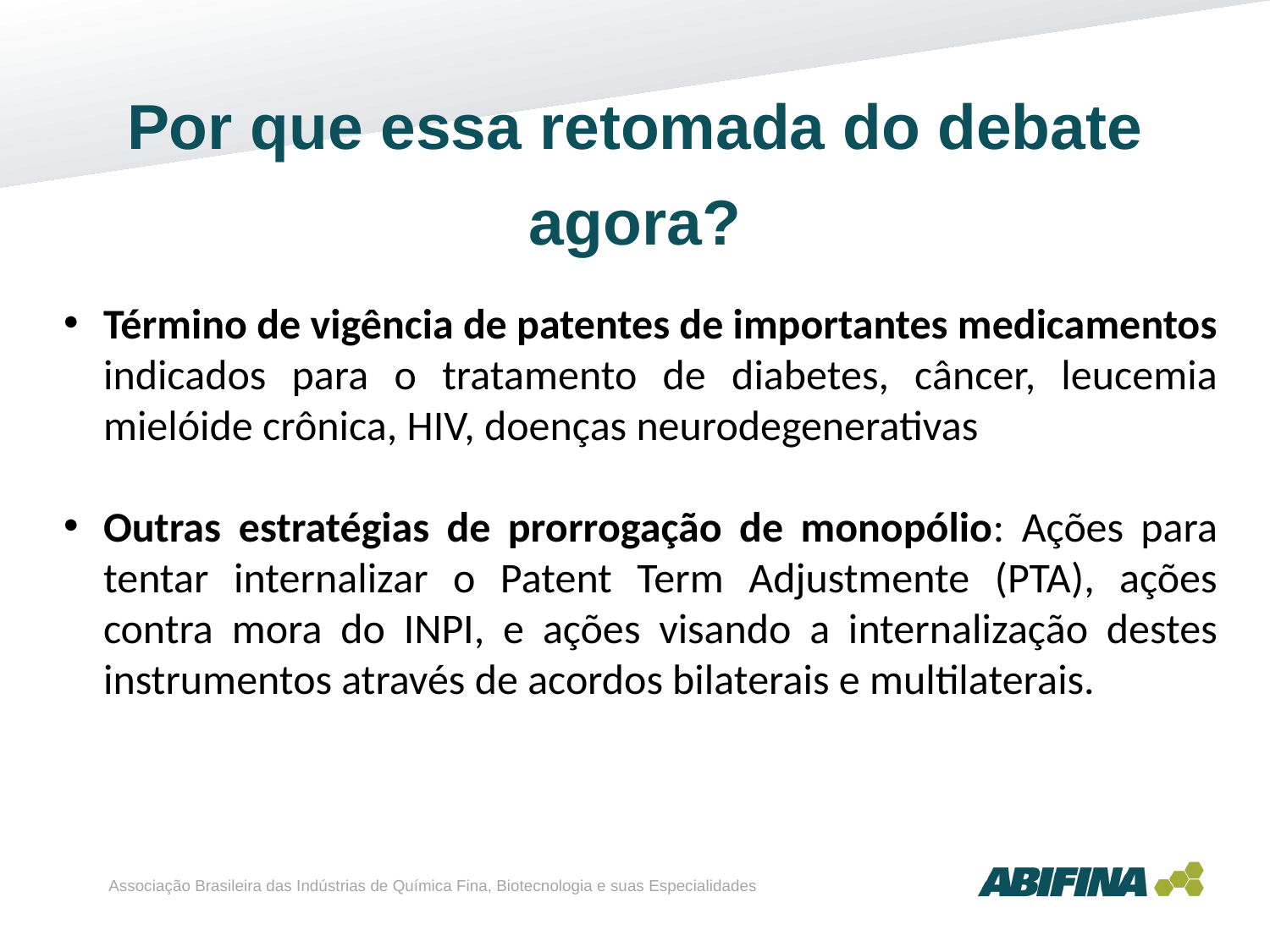

Por que essa retomada do debate agora?
Término de vigência de patentes de importantes medicamentos indicados para o tratamento de diabetes, câncer, leucemia mielóide crônica, HIV, doenças neurodegenerativas

Outras estratégias de prorrogação de monopólio: Ações para tentar internalizar o Patent Term Adjustmente (PTA), ações contra mora do INPI, e ações visando a internalização destes instrumentos através de acordos bilaterais e multilaterais.